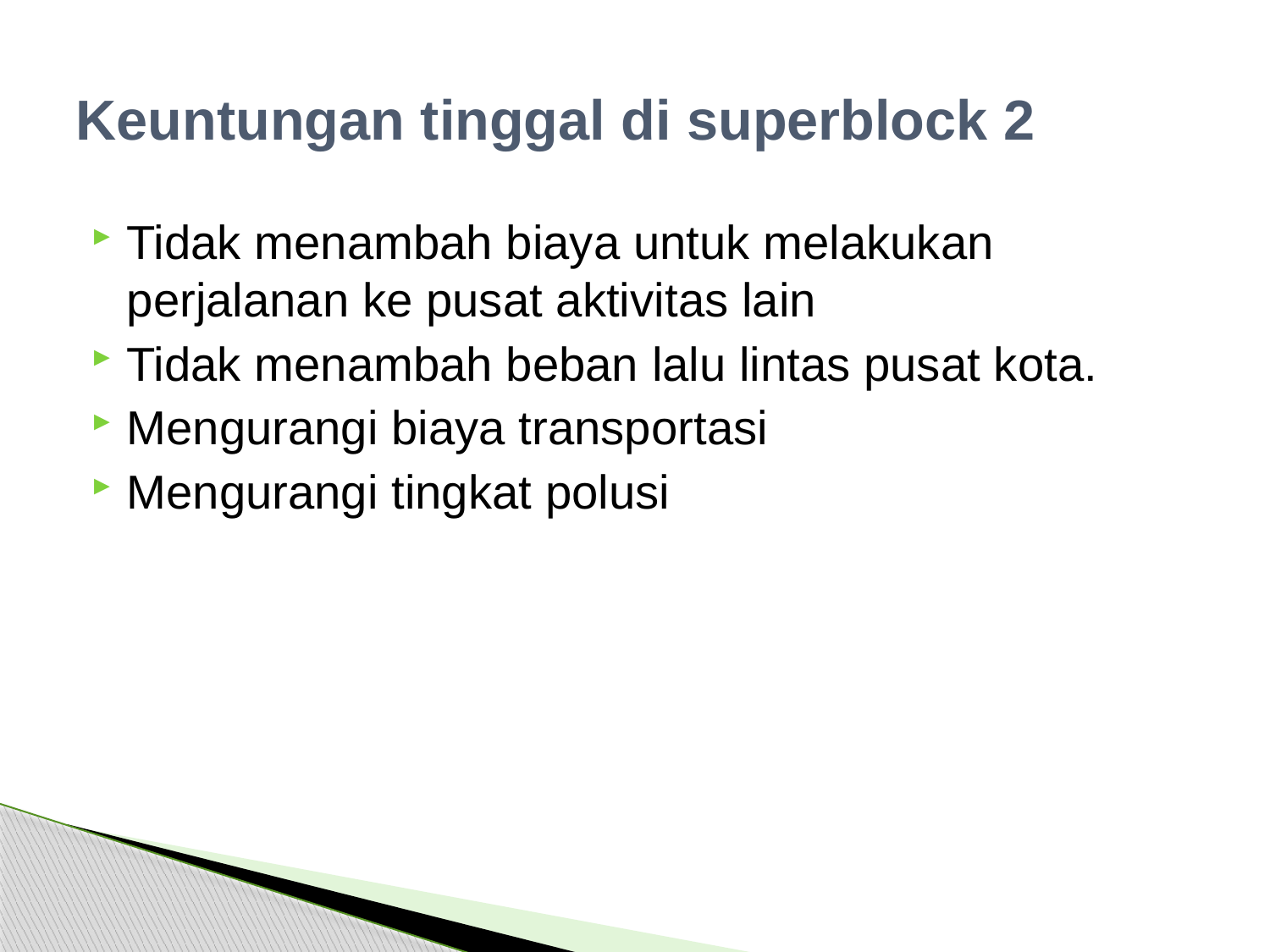

# Keuntungan tinggal di superblock 2
Tidak menambah biaya untuk melakukan perjalanan ke pusat aktivitas lain
Tidak menambah beban lalu lintas pusat kota.
Mengurangi biaya transportasi
Mengurangi tingkat polusi